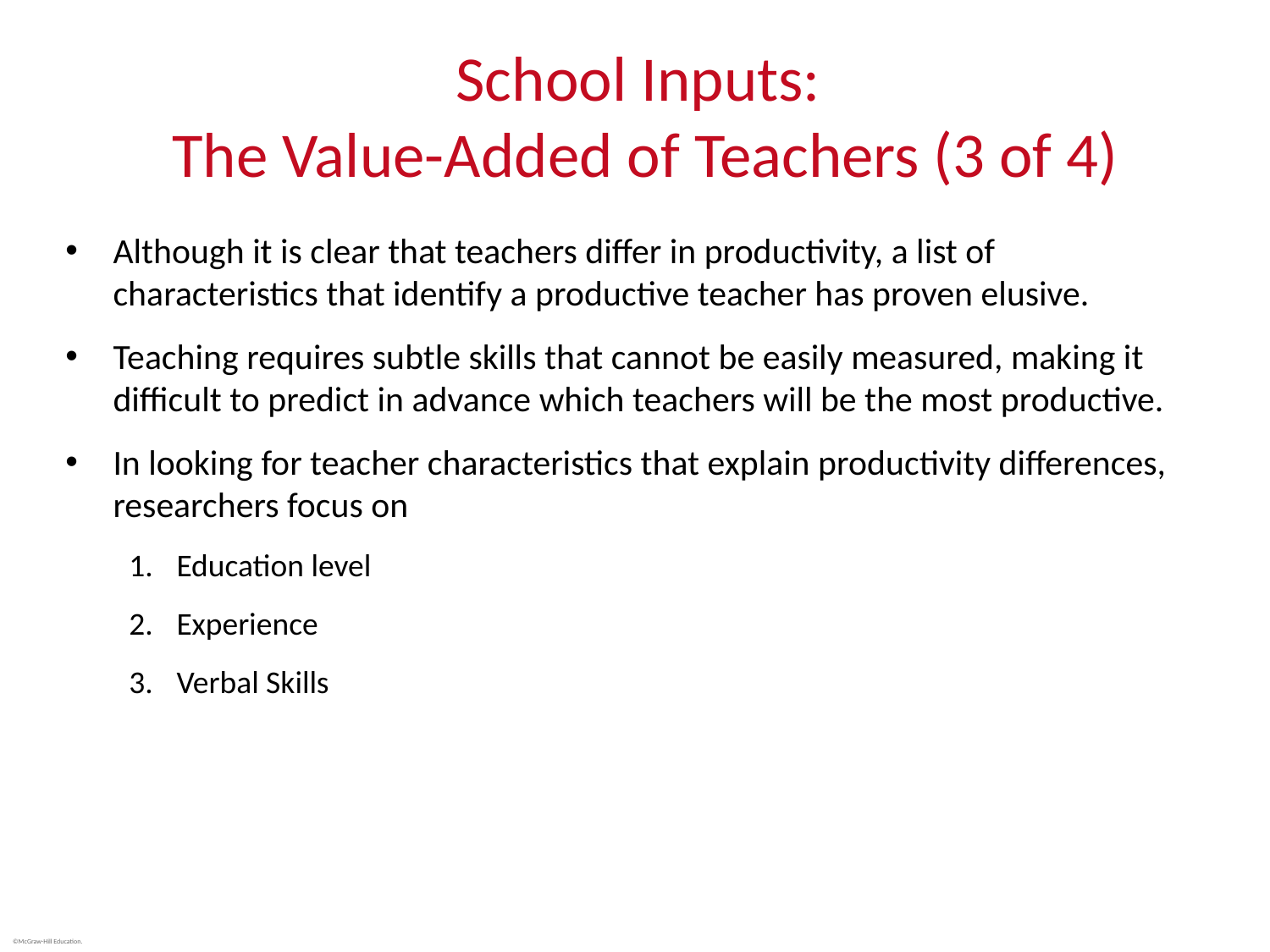

# School Inputs: The Value-Added of Teachers (3 of 4)
Although it is clear that teachers differ in productivity, a list of characteristics that identify a productive teacher has proven elusive.
Teaching requires subtle skills that cannot be easily measured, making it difficult to predict in advance which teachers will be the most productive.
In looking for teacher characteristics that explain productivity differences, researchers focus on
Education level
Experience
Verbal Skills